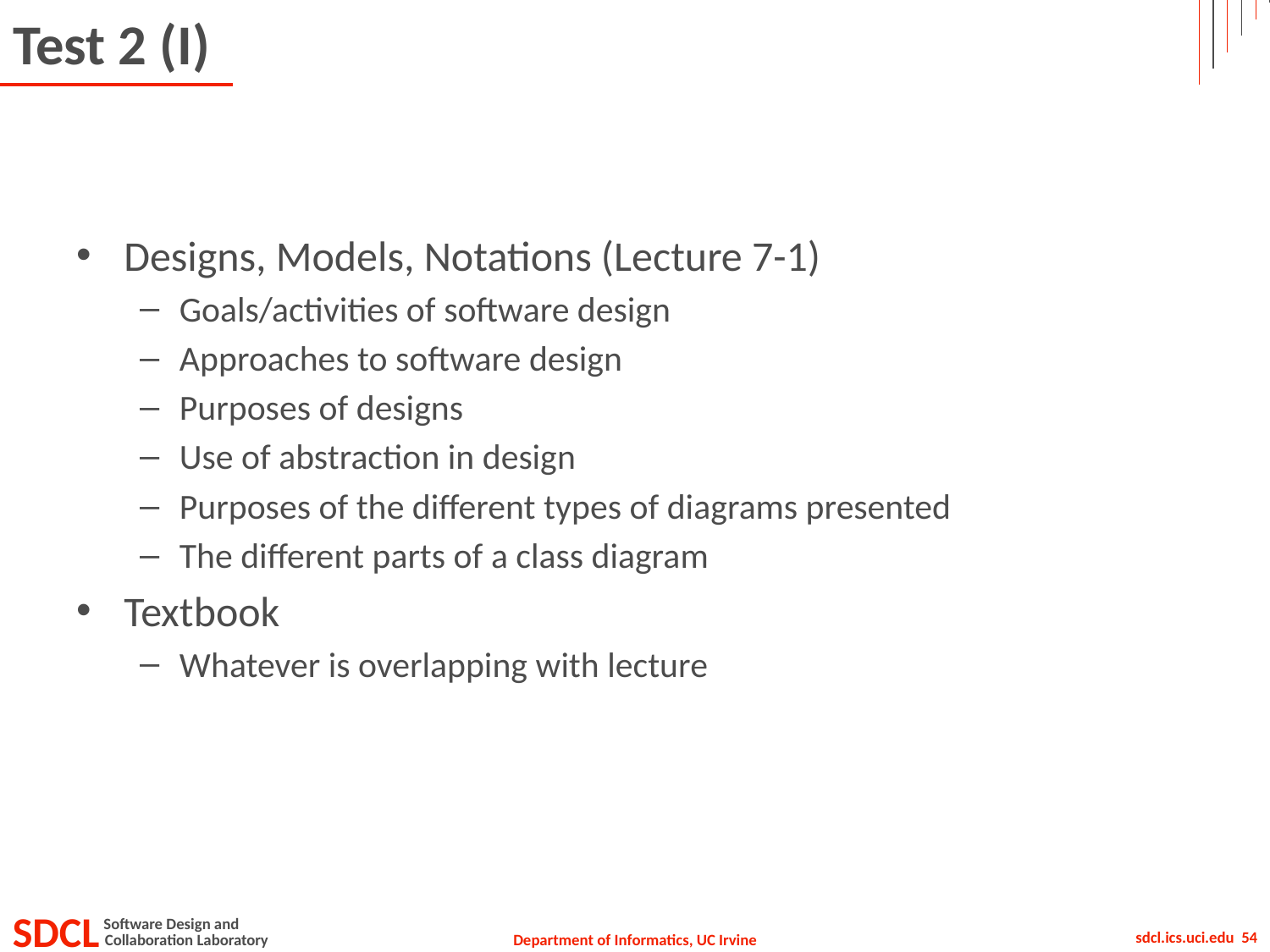

# Test 2 (I)
Designs, Models, Notations (Lecture 7-1)
Goals/activities of software design
Approaches to software design
Purposes of designs
Use of abstraction in design
Purposes of the different types of diagrams presented
The different parts of a class diagram
Textbook
Whatever is overlapping with lecture